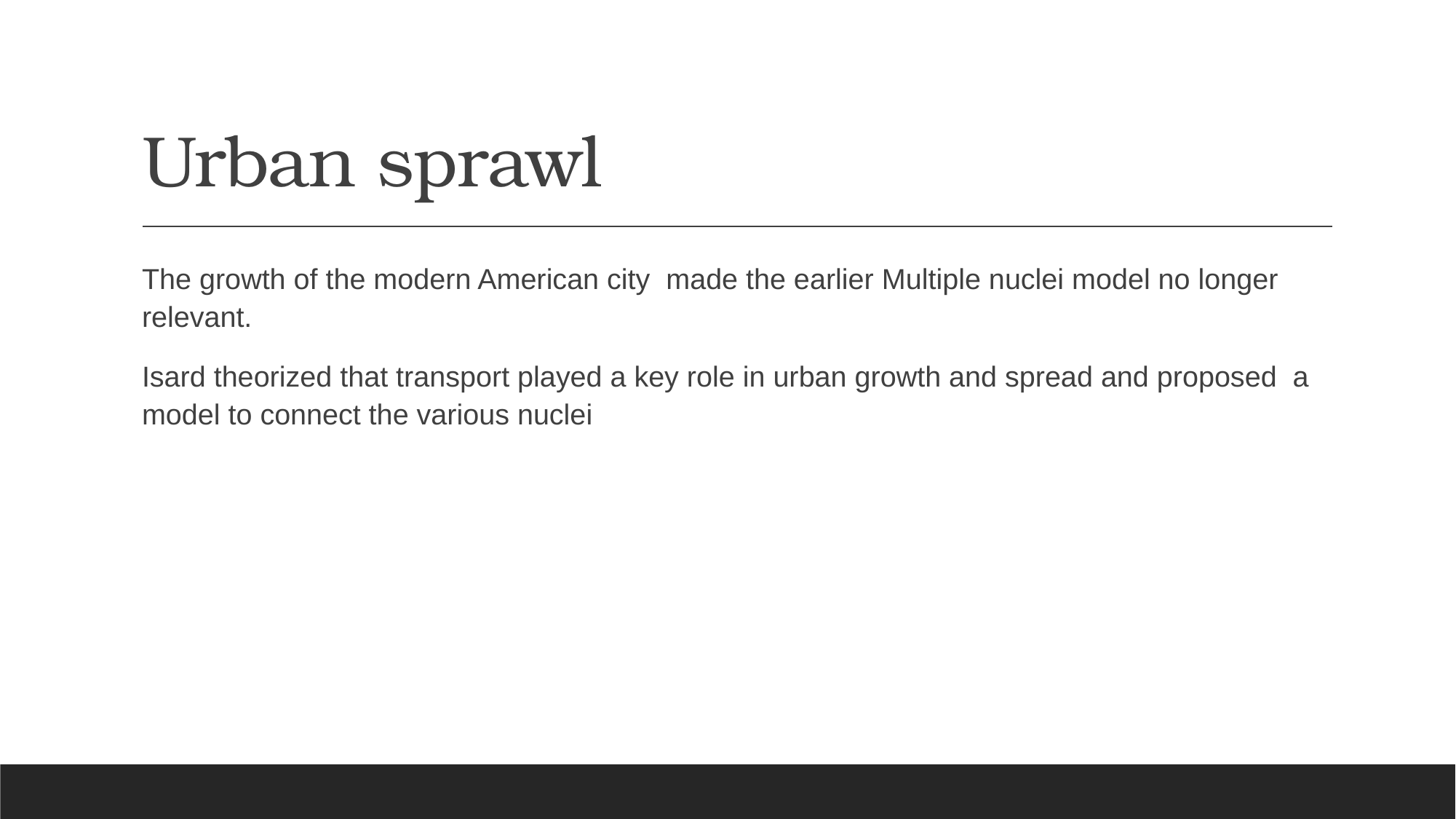

# Urban sprawl
The growth of the modern American city  made the earlier Multiple nuclei model no longer relevant.
Isard theorized that transport played a key role in urban growth and spread and proposed  a model to connect the various nuclei